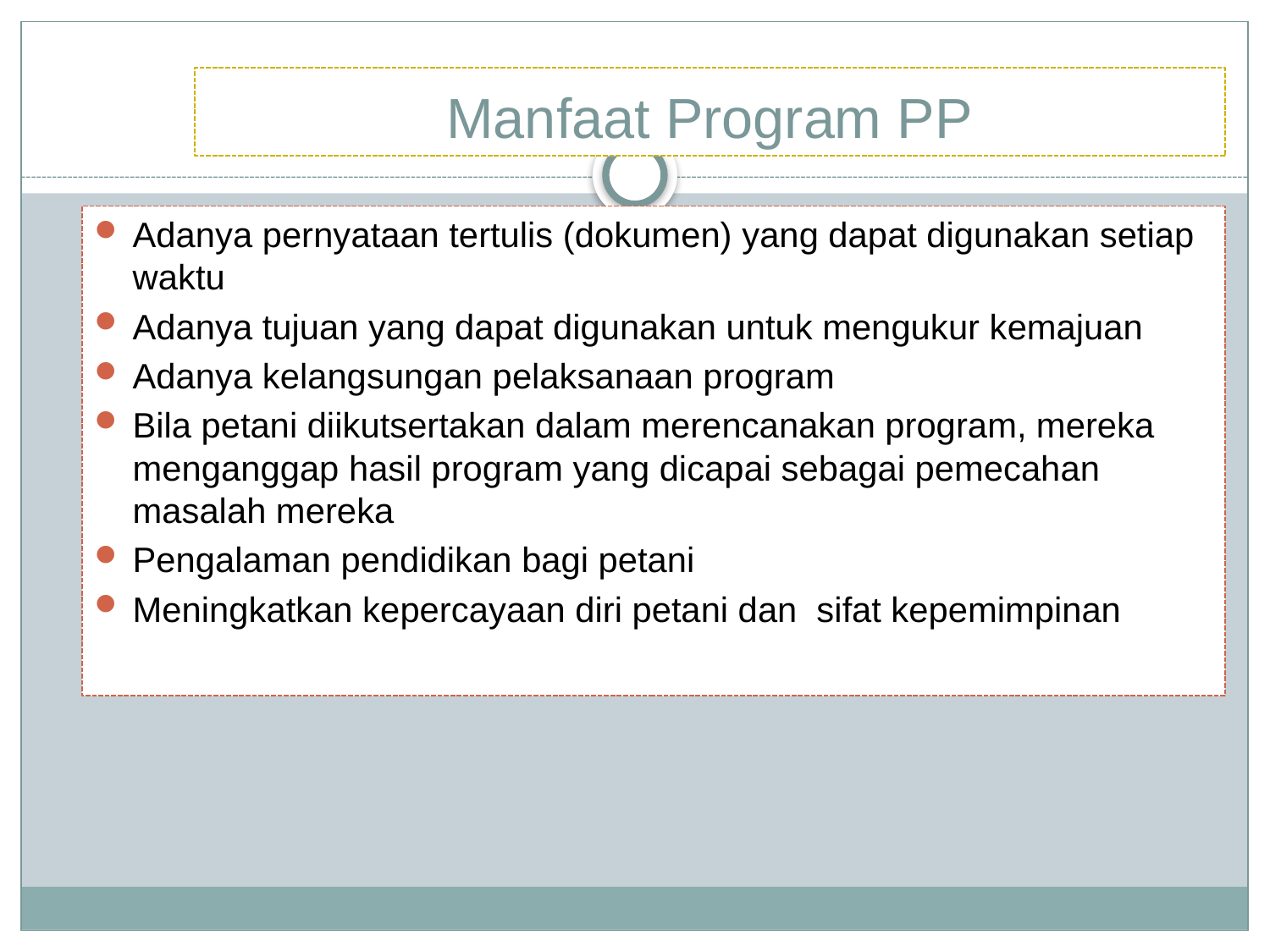

# Manfaat Program PP
Adanya pernyataan tertulis (dokumen) yang dapat digunakan setiap waktu
Adanya tujuan yang dapat digunakan untuk mengukur kemajuan
Adanya kelangsungan pelaksanaan program
Bila petani diikutsertakan dalam merencanakan program, mereka menganggap hasil program yang dicapai sebagai pemecahan masalah mereka
Pengalaman pendidikan bagi petani
Meningkatkan kepercayaan diri petani dan  sifat kepemimpinan